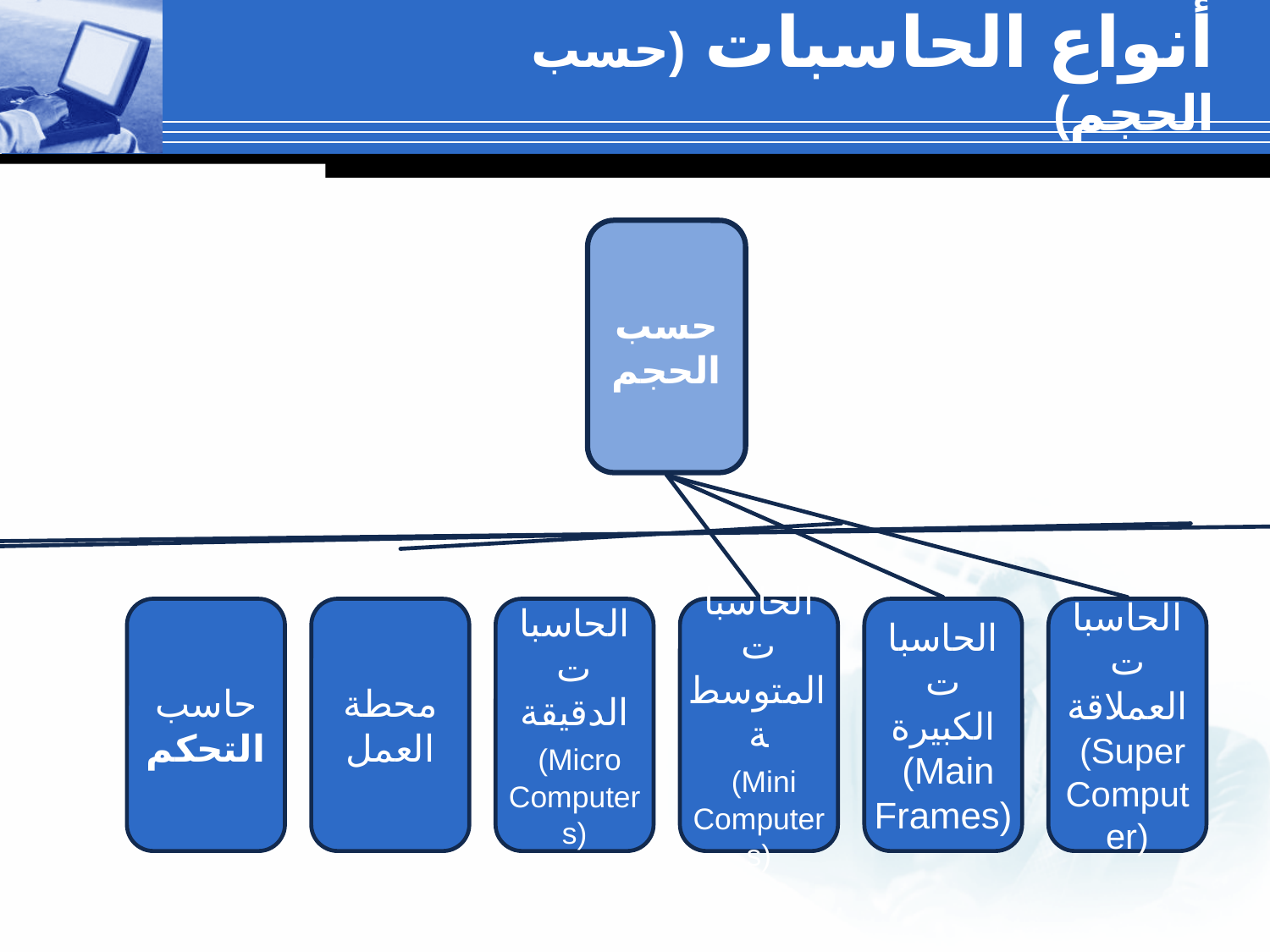

# أنواع الحاسبات (حسب الحجم)
حسب الحجم
حاسب التحكم
محطة العمل
الحاسبات
الدقيقة
 (Micro
Computers)
الحاسبات
المتوسطة
 (Mini
Computers)
الحاسبات
الكبيرة
 (Main
Frames)
الحاسبات
العملاقة
 (Super
Computer)